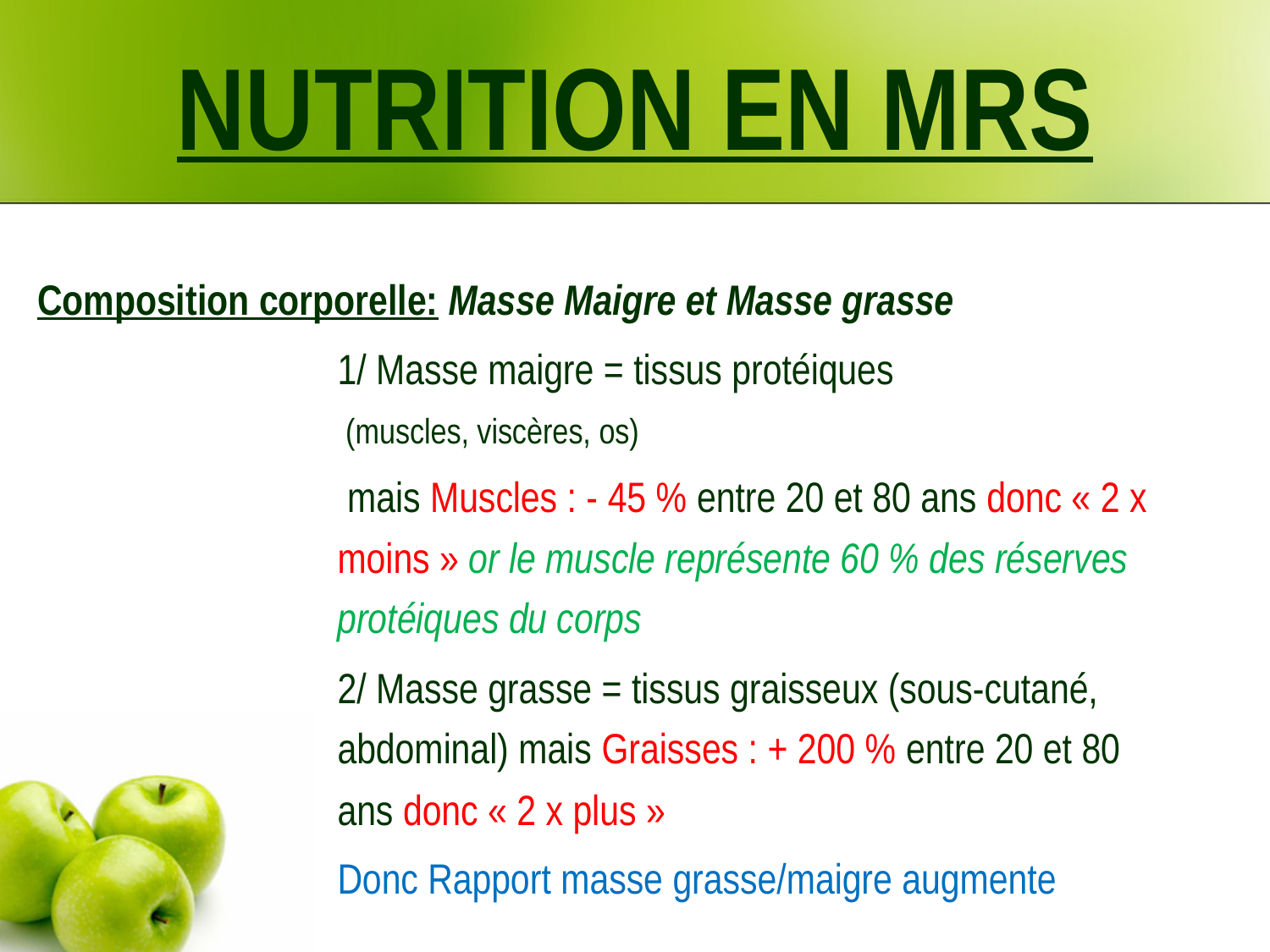

NUTRITION EN MRS
Composition corporelle: Masse Maigre et Masse grasse

1/ Masse maigre = tissus protéiques
 (muscles, viscères, os)
 mais Muscles : - 45 % entre 20 et 80 ans donc « 2 x moins » or le muscle représente 60 % des réserves protéiques du corps
2/ Masse grasse = tissus graisseux (sous-cutané, abdominal) mais Graisses : + 200 % entre 20 et 80 ans donc « 2 x plus »
Donc Rapport masse grasse/maigre augmente